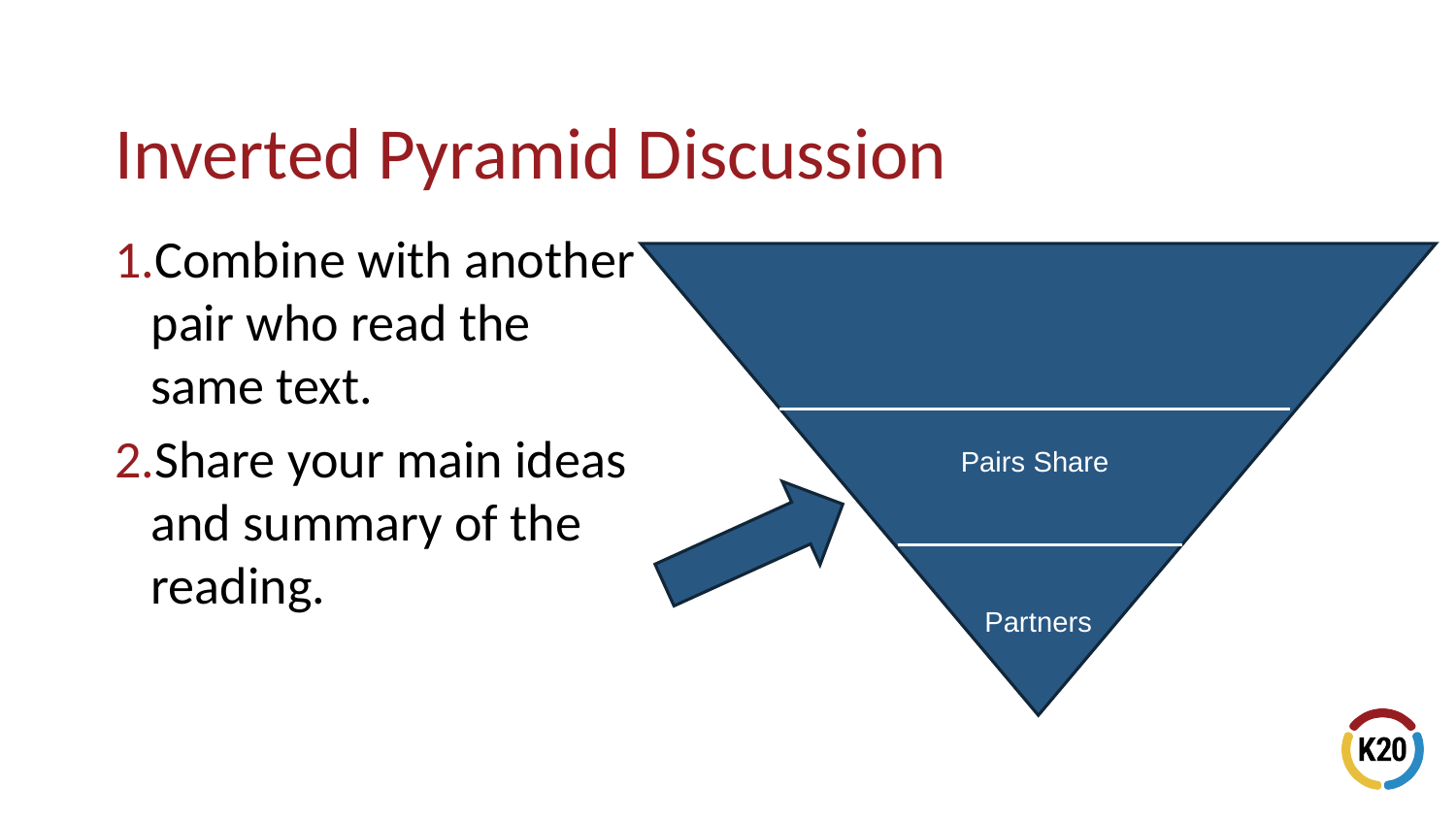

# Inverted Pyramid Discussion
Combine with another pair who read the same text.
Share your main ideas and summary of the reading.

Pairs Share

Partners